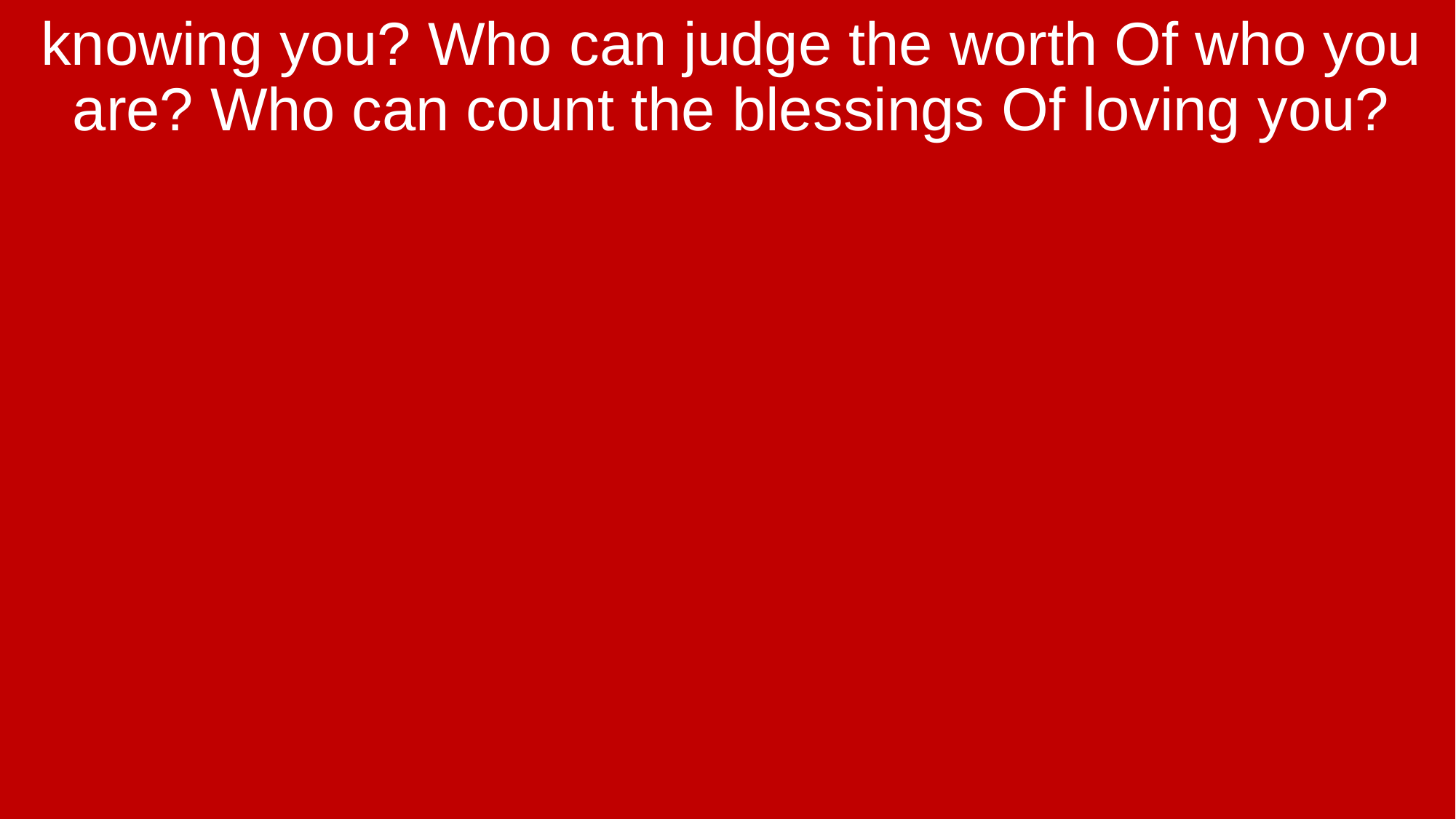

knowing you? Who can judge the worth Of who you are? Who can count the blessings Of loving you?